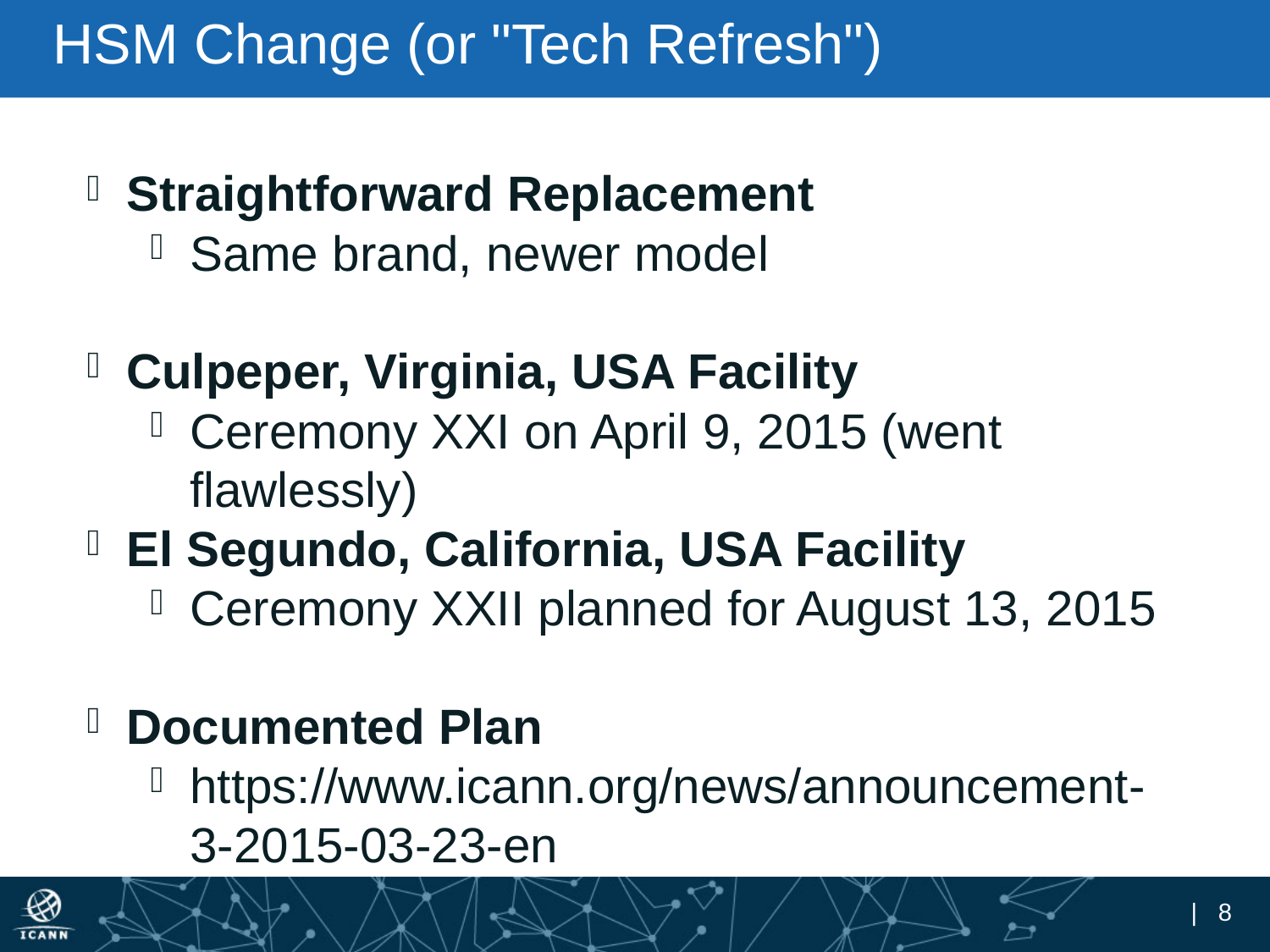

# HSM Change (or "Tech Refresh")
Straightforward Replacement
Same brand, newer model

Culpeper, Virginia, USA Facility
Ceremony XXI on April 9, 2015 (went flawlessly)
El Segundo, California, USA Facility
Ceremony XXII planned for August 13, 2015

Documented Plan
https://www.icann.org/news/announcement-3-2015-03-23-en